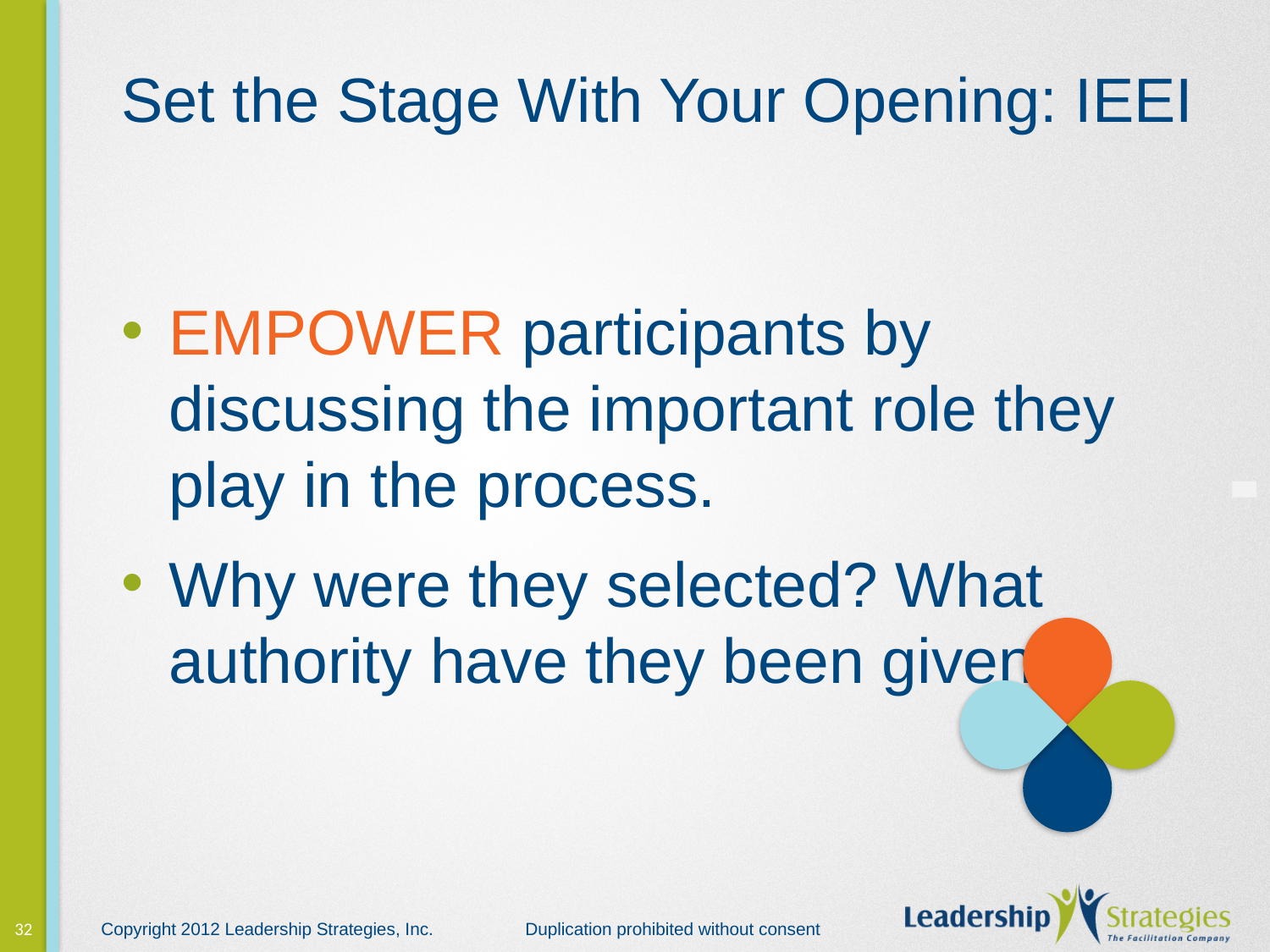

# Set the Stage With Your Opening: IEEI
EMPOWER participants by discussing the important role they play in the process.
Why were they selected? What authority have they been given?
-

32